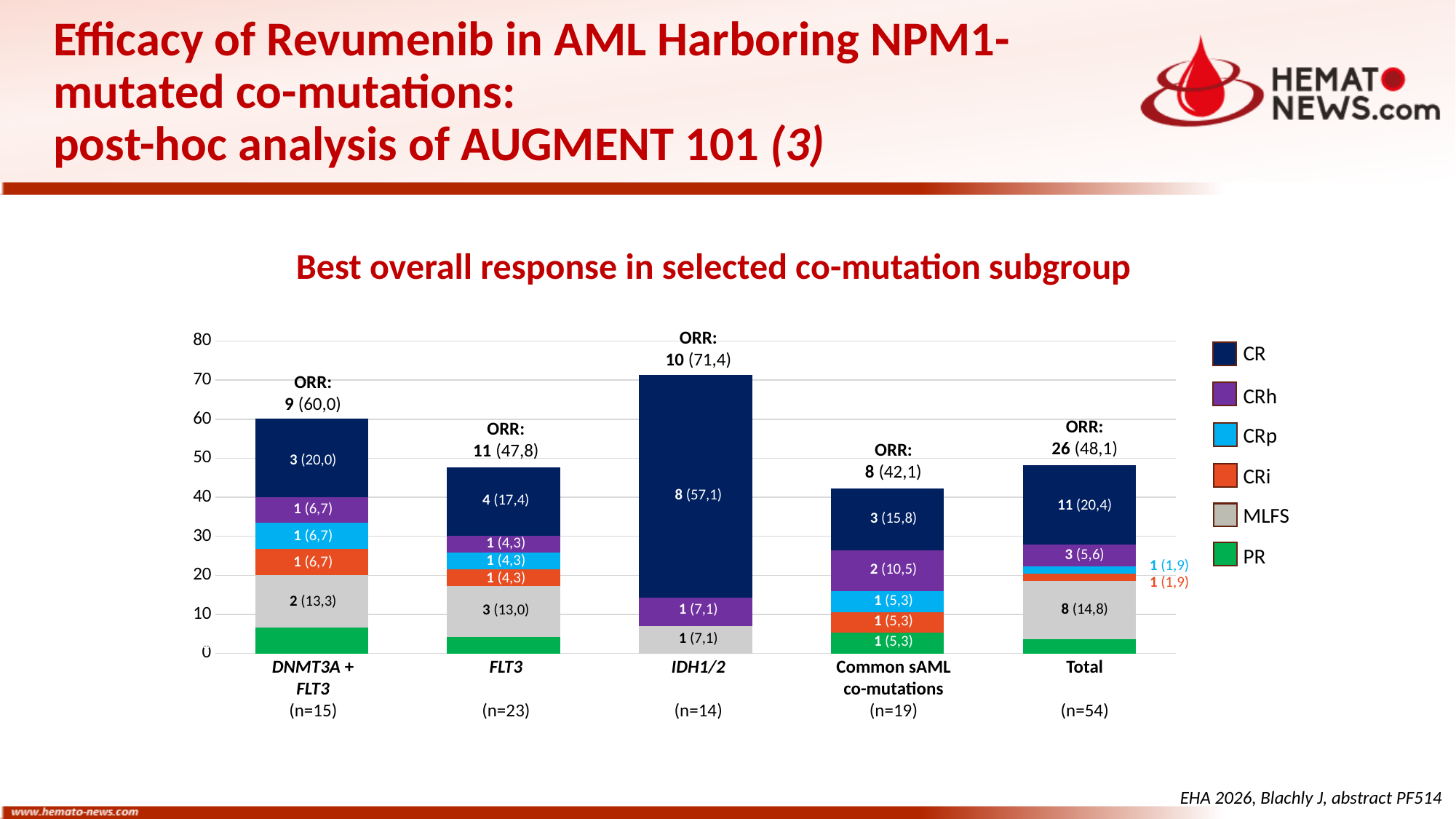

# Efficacy of Revumenib in AML Harboring NPM1-mutated co-mutations: post-hoc analysis of AUGMENT 101 (3)
Best overall response in selected co-mutation subgroup
ORR:
10 (71,4)
8 (57,1)
1 (7,1)
1 (7,1)
IDH1/2
(n=14)
CR

ORR:
9 (60,0)
3 (20,0)
1 (6,7)
1 (6,7)
1 (6,7)
2 (13,3)
DNMT3A +
FLT3
(n=15)
CRh

ORR:
26 (48,1)
11 (20,4)
3 (5,6)
1 (1,9)
1 (1,9)
8 (14,8)
Total
(n=54)
ORR:
11 (47,8)
4 (17,4)
1 (4,3)
1 (4,3)
1 (4,3)
3 (13,0)
FLT3
(n=23)
CRp

ORR:
8 (42,1)
3 (15,8)
2 (10,5)
1 (5,3)
1 (5,3)
1 (5,3)
Common sAML
co-mutations
(n=19)
CRi

MLFS

PR

### Chart

| Category | Série 1 | Série 2 | Série 3 | Série 4 | Série 5 | Série 6 |
|---|---|---|---|---|---|---|
| Catégorie 1 | 6.7 | 13.3 | 6.7 | 6.7 | 6.7 | 20.0 |
| Catégorie 2 | 4.3 | 13.0 | 4.3 | 4.3 | 4.3 | 17.4 |
| Catégorie 4 | None | 7.1 | None | None | 7.1 | 57.1 |
1 (6,7)
1 (4,3)
2 (3,3)
EHA 2026, Blachly J, abstract PF514